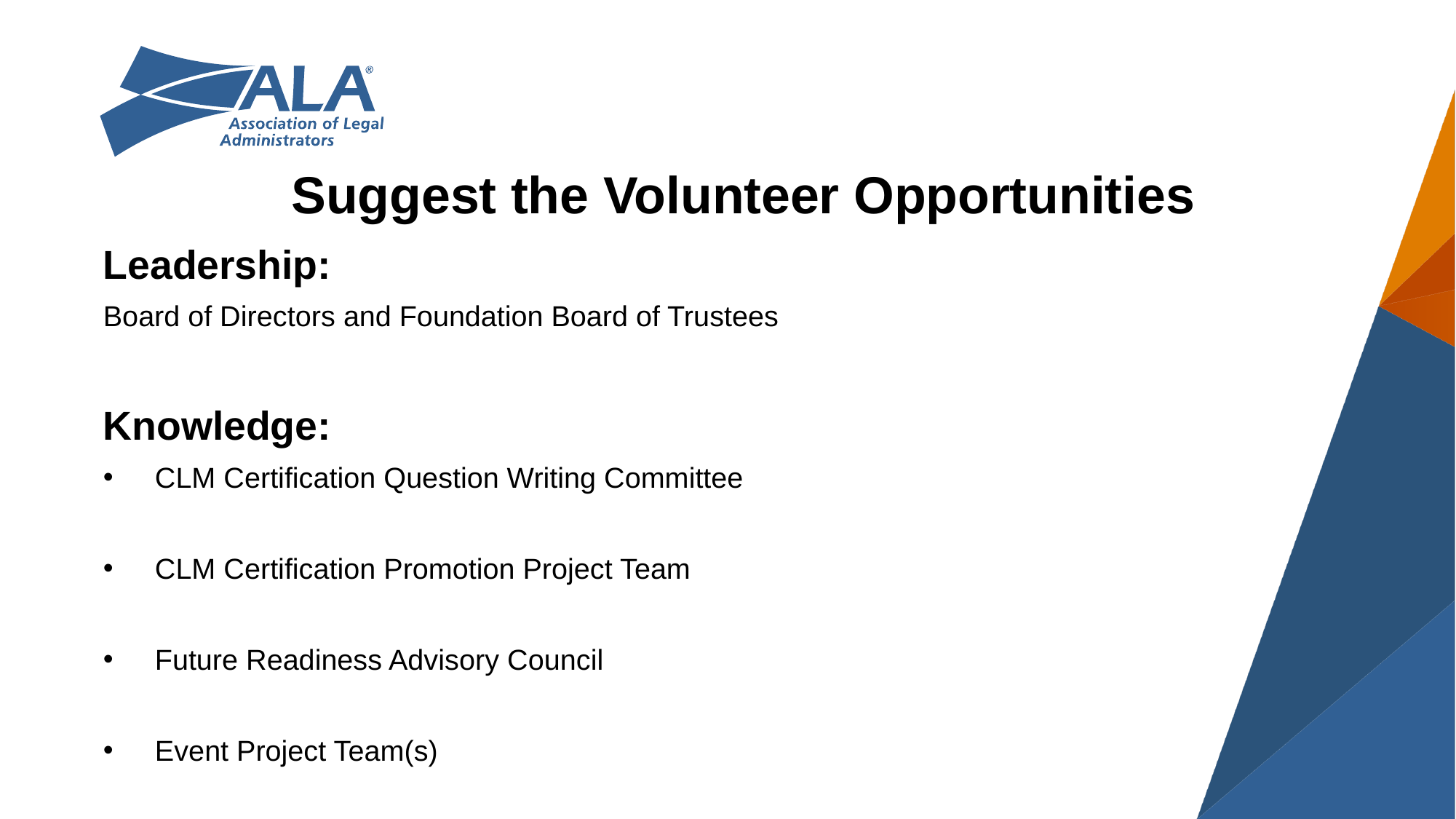

# Suggest the Volunteer Opportunities
Leadership:
Board of Directors and Foundation Board of Trustees

Knowledge:
CLM Certification Question Writing Committee

CLM Certification Promotion Project Team

Future Readiness Advisory Council

Event Project Team(s)